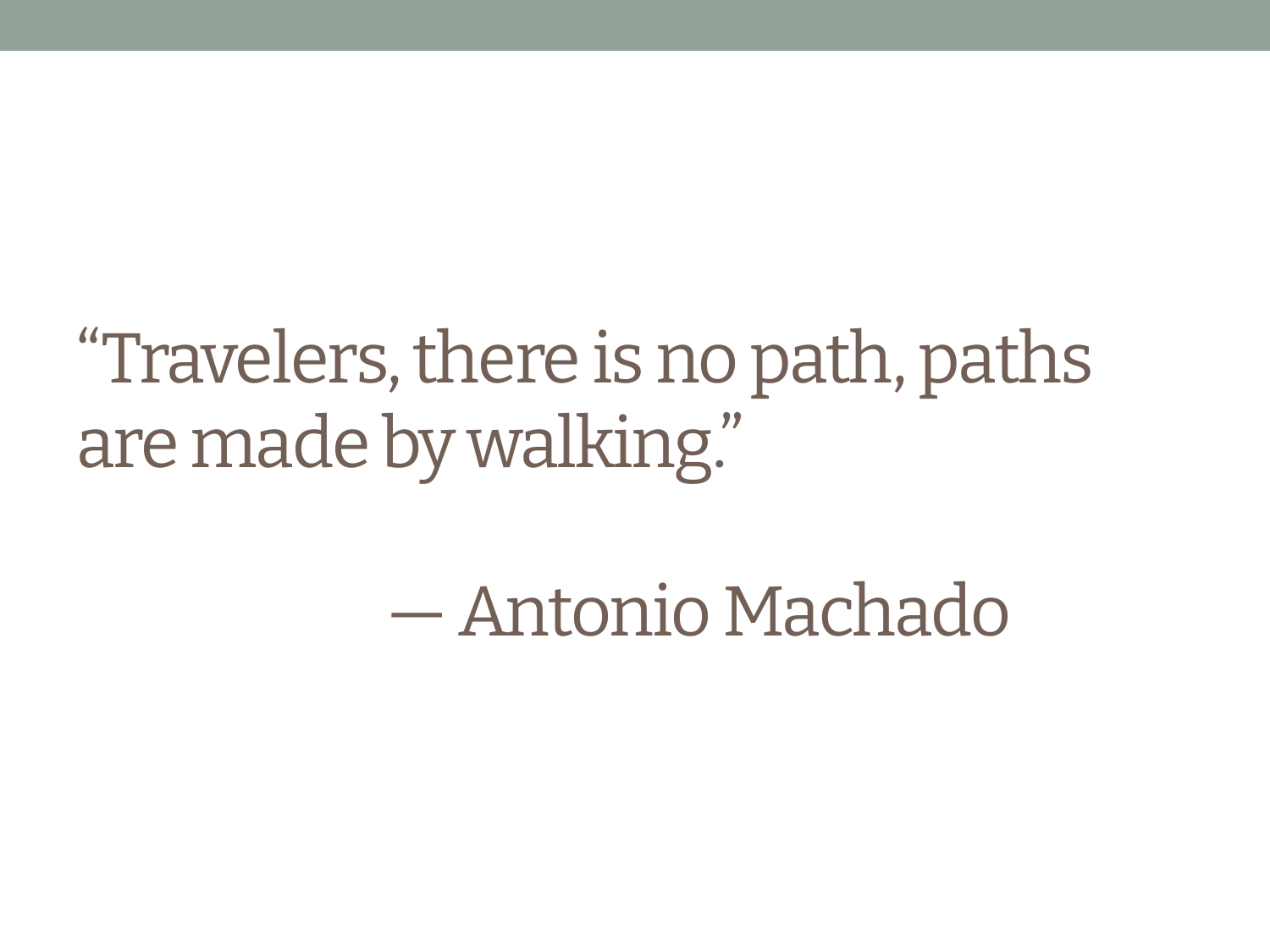

# “Travelers, there is no path, paths are made by walking.” ― Antonio Machado